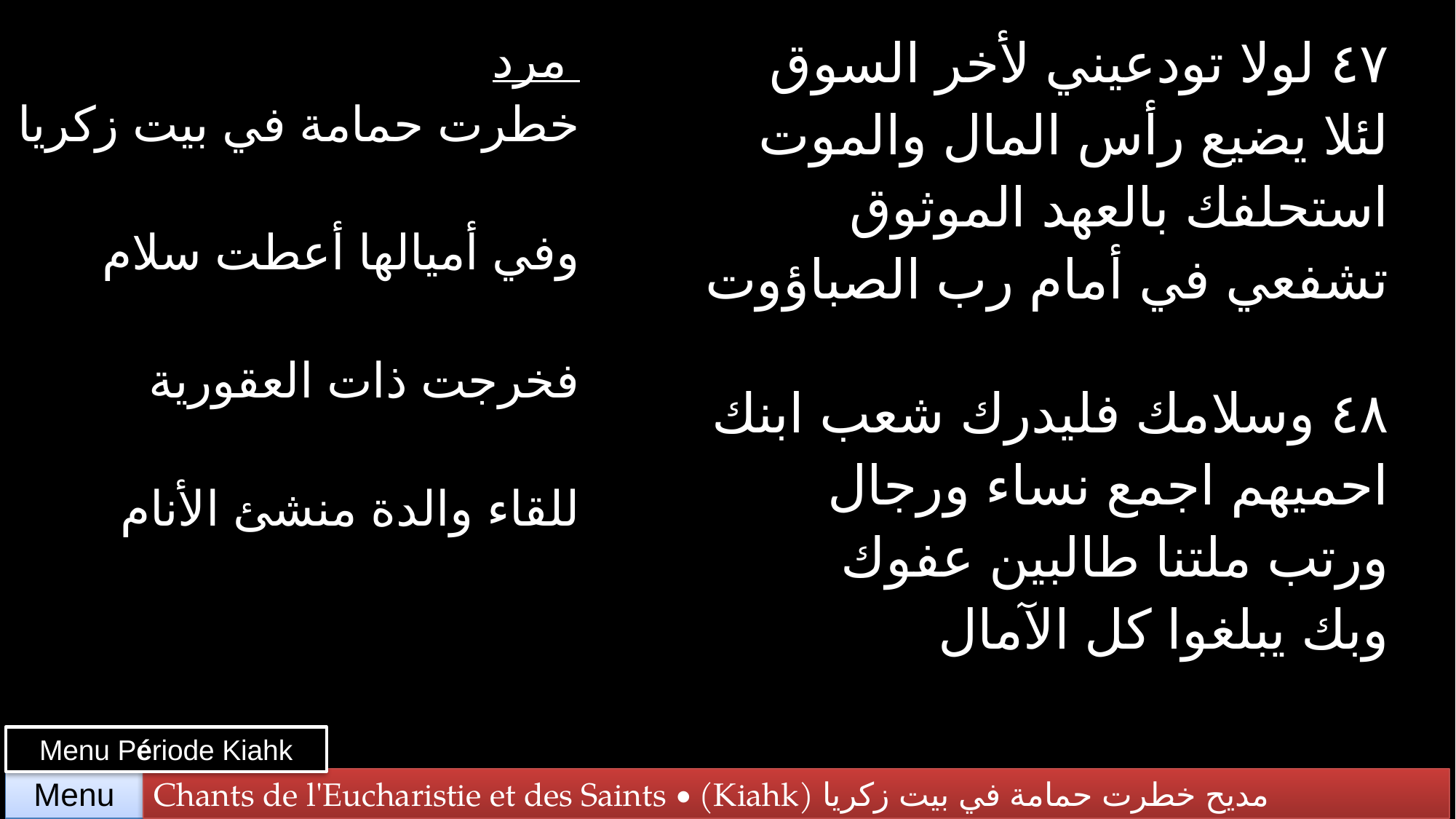

| مرد خطرت حمامة في بيت زكريا وفي أميالها أعطت سلام فخرجت ذات العقورية للقاء والدة منشئ الأنام | ٤٧ لولا تودعيني لأخر السوق لئلا يضيع رأس المال والموت استحلفك بالعهد الموثوق تشفعي في أمام رب الصباؤوت |
| --- | --- |
|  | ٤٨ وسلامك فليدرك شعب ابنك احميهم اجمع نساء ورجال ورتب ملتنا طالبين عفوك وبك يبلغوا كل الآمال |

Menu Période Kiahk
Chants de l'Eucharistie et des Saints • (Kiahk) مديح خطرت حمامة في بيت زكريا
Menu